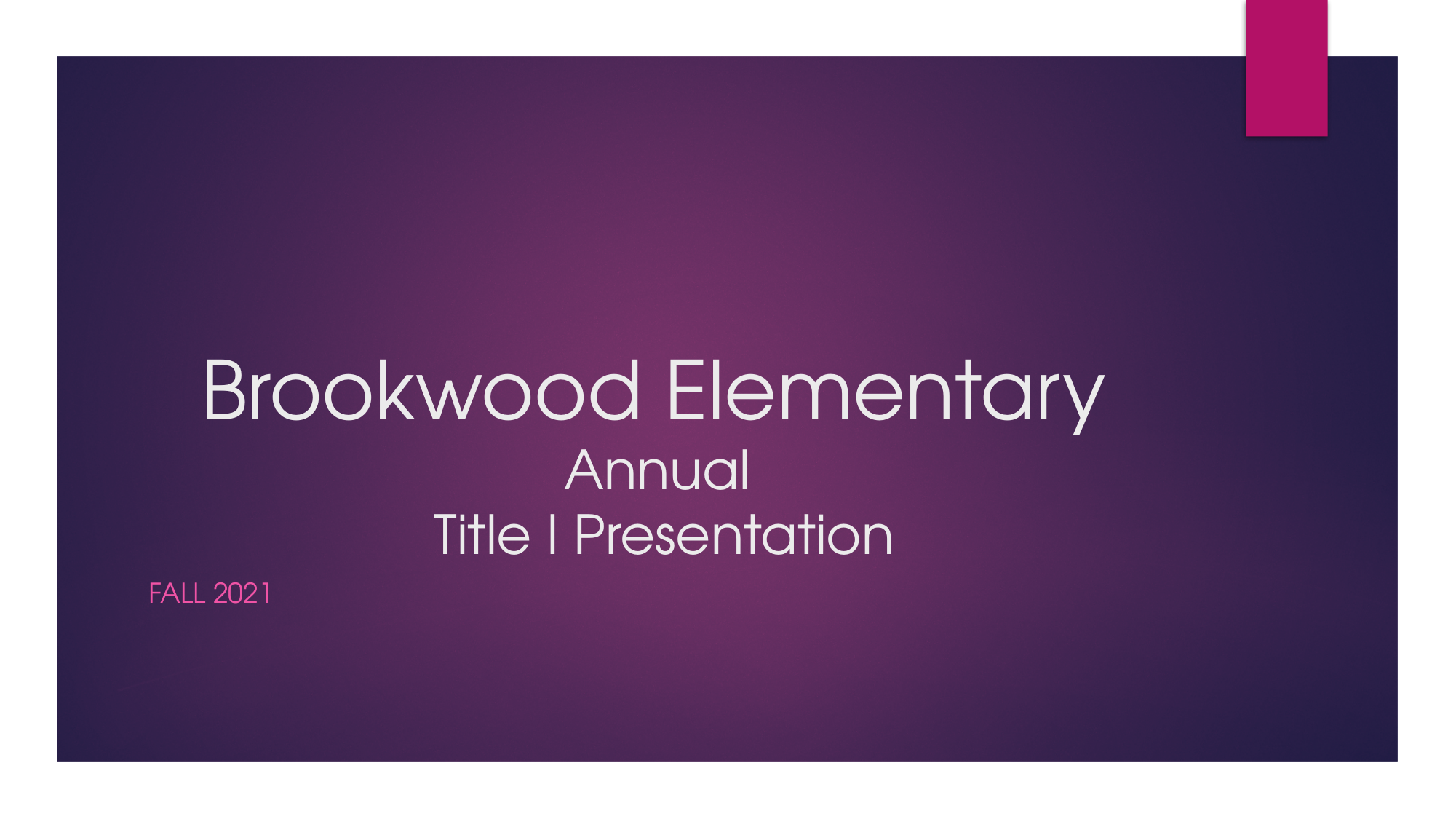

# Brookwood Elementary Annual Title I Presentation
Fall 2021